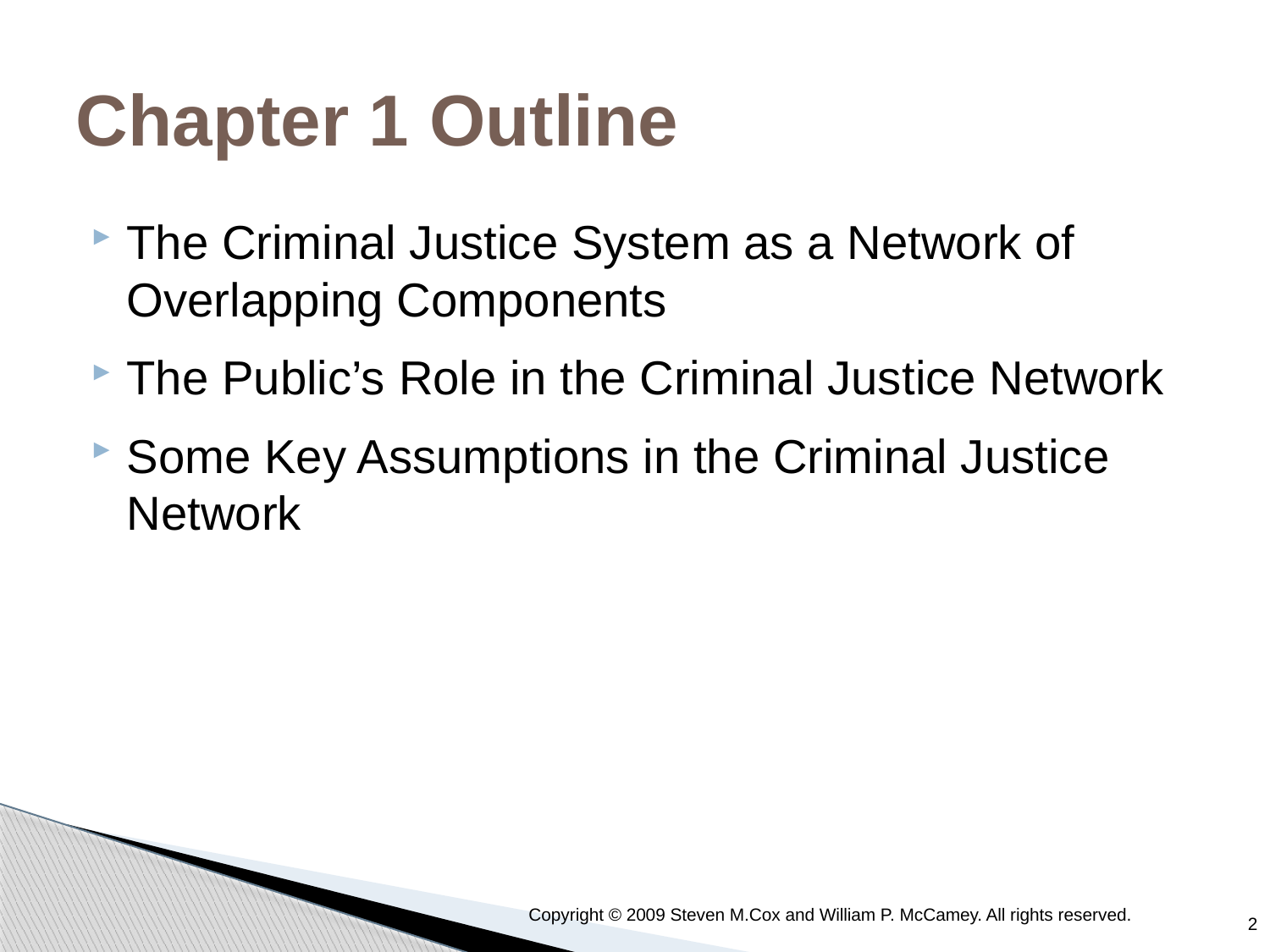

# Chapter 1 Outline
The Criminal Justice System as a Network of Overlapping Components
The Public’s Role in the Criminal Justice Network
Some Key Assumptions in the Criminal Justice Network
Copyright © 2009 Steven M.Cox and William P. McCamey. All rights reserved.
2